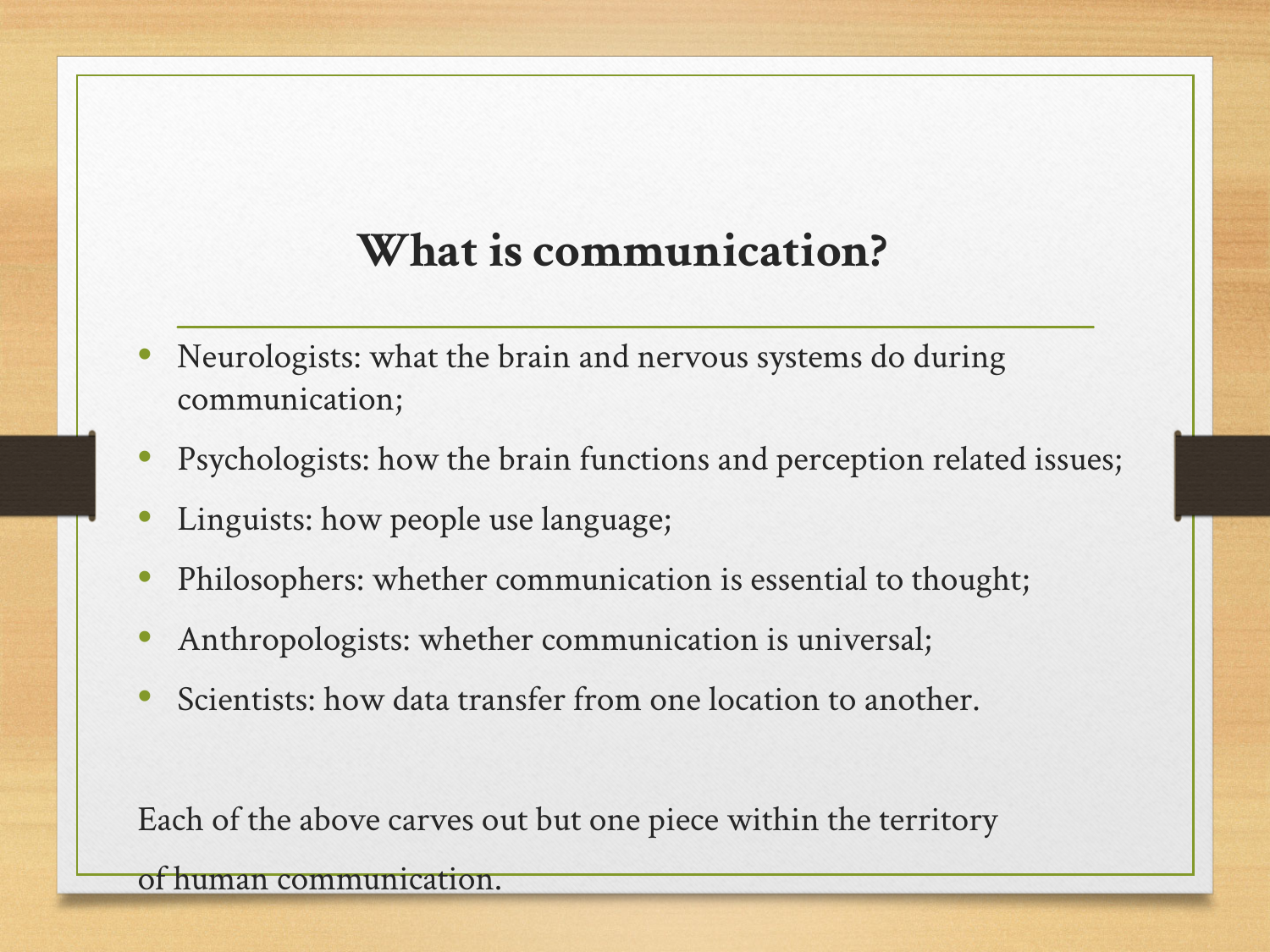

# What is communication?
Neurologists: what the brain and nervous systems do during communication;
Psychologists: how the brain functions and perception related issues;
Linguists: how people use language;
Philosophers: whether communication is essential to thought;
Anthropologists: whether communication is universal;
Scientists: how data transfer from one location to another.

Each of the above carves out but one piece within the territory
of human communication.